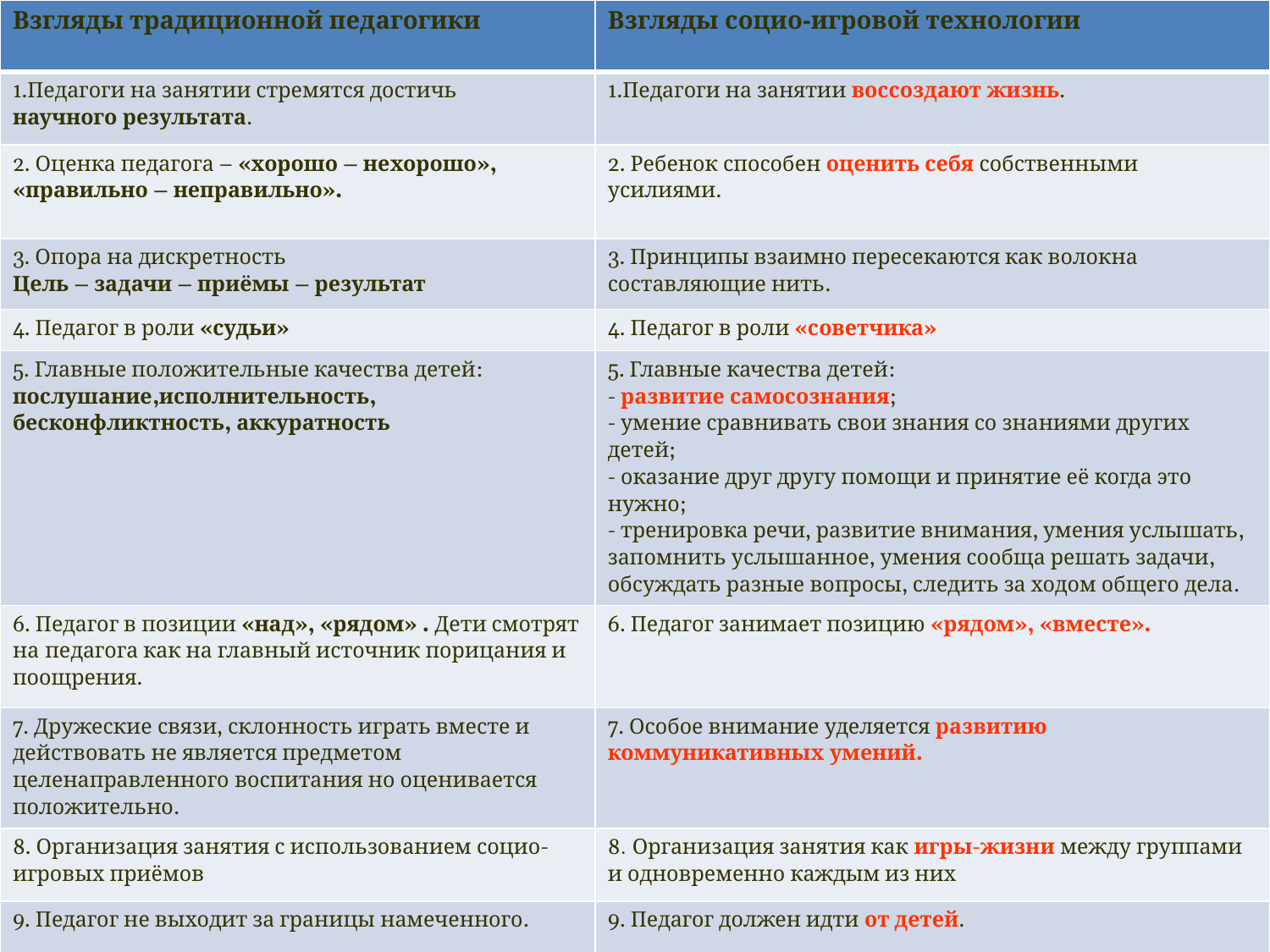

| Взгляды традиционной педагогики | Взгляды социо-игровой технологии |
| --- | --- |
| 1.Педагоги на занятии стремятся достичь научного результата. | 1.Педагоги на занятии воссоздают жизнь. |
| 2. Оценка педагога – «хорошо – нехорошо», «правильно – неправильно». | 2. Ребенок способен оценить себя собственными усилиями. |
| 3. Опора на дискретность Цель – задачи – приёмы – результат | 3. Принципы взаимно пересекаются как волокна составляющие нить. |
| 4. Педагог в роли «судьи» | 4. Педагог в роли «советчика» |
| 5. Главные положительные качества детей: послушание,исполнительность, бесконфликтность, аккуратность | 5. Главные качества детей: - развитие самосознания; - умение сравнивать свои знания со знаниями других детей; - оказание друг другу помощи и принятие её когда это нужно; - тренировка речи, развитие внимания, умения услышать, запомнить услышанное, умения сообща решать задачи, обсуждать разные вопросы, следить за ходом общего дела. |
| 6. Педагог в позиции «над», «рядом» . Дети смотрят на педагога как на главный источник порицания и поощрения. | 6. Педагог занимает позицию «рядом», «вместе». |
| 7. Дружеские связи, склонность играть вместе и действовать не является предметом целенаправленного воспитания но оценивается положительно. | 7. Особое внимание уделяется развитию коммуникативных умений. |
| 8. Организация занятия с использованием социо-игровых приёмов | 8. Организация занятия как игры-жизни между группами и одновременно каждым из них |
| 9. Педагог не выходит за границы намеченного. | 9. Педагог должен идти от детей. |
| 10. Дети работают на педагога. | 10. Дети работают на себя |